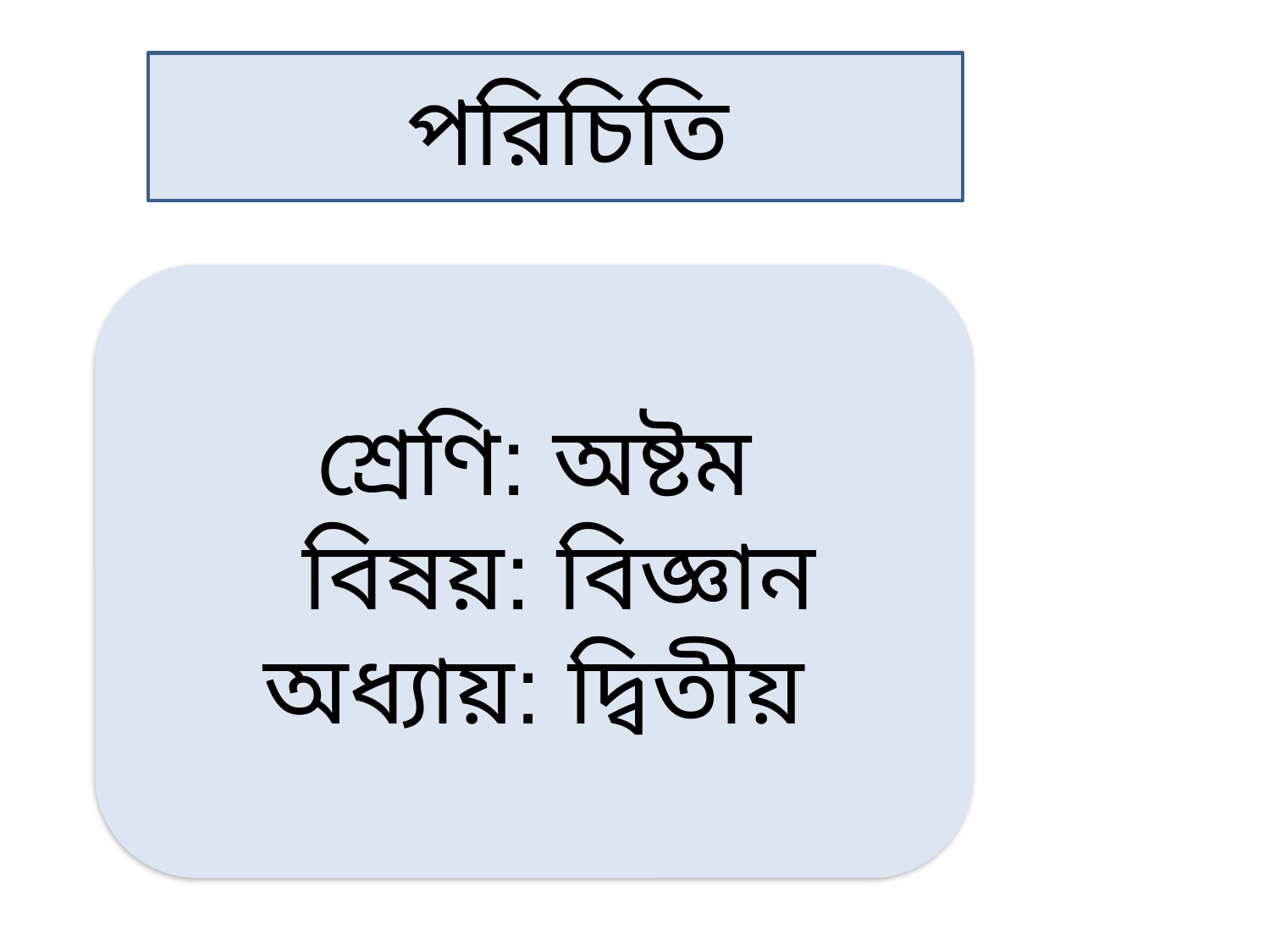

পরিচিতি
শ্রেণি: অষ্টম
  বিষয়: বিজ্ঞান
অধ্যায়: দ্বিতীয়